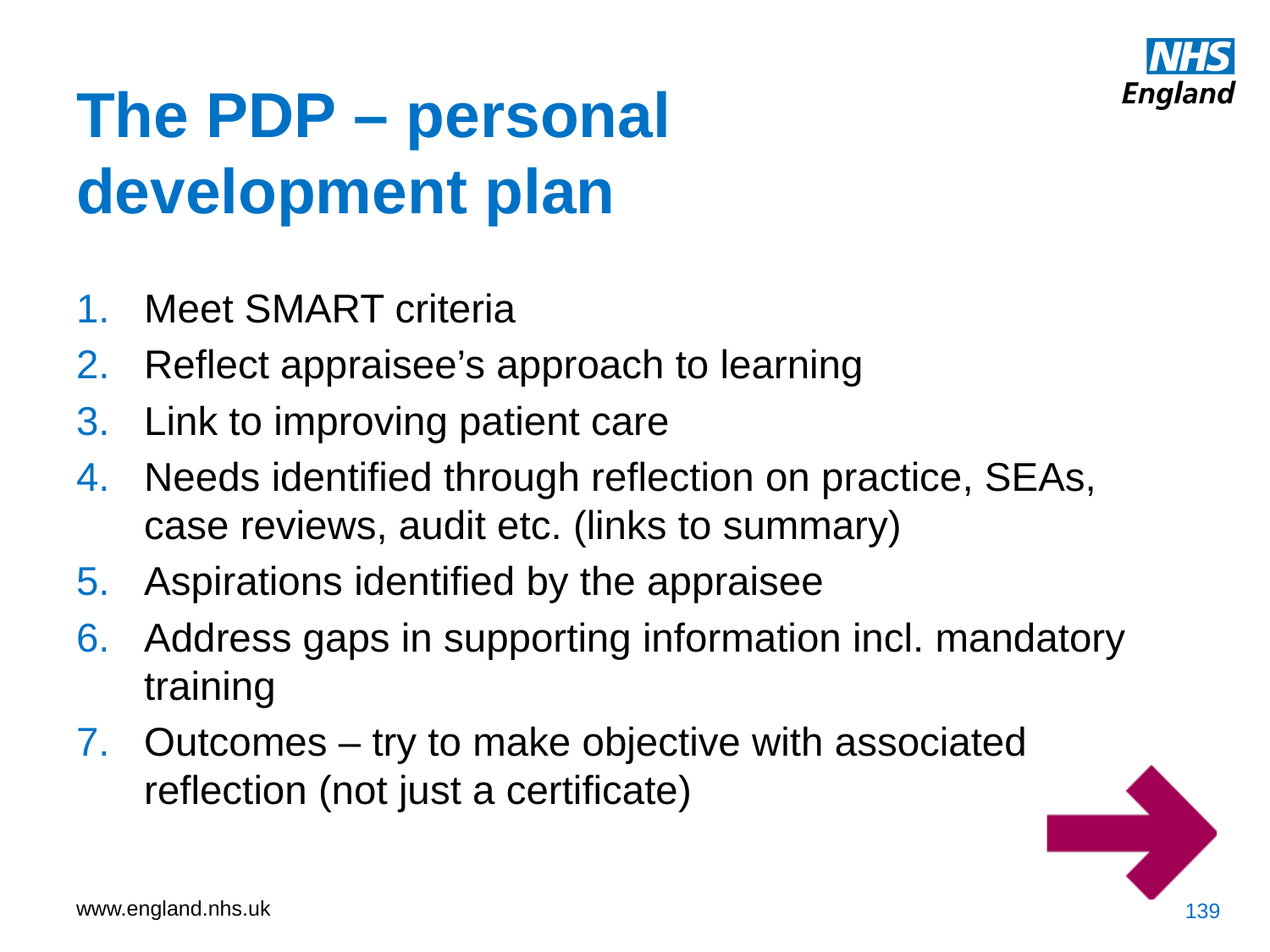

The PDP – personal development plan
Meet SMART criteria
Reflect appraisee’s approach to learning
Link to improving patient care
Needs identified through reflection on practice, SEAs, case reviews, audit etc. (links to summary)
Aspirations identified by the appraisee
Address gaps in supporting information incl. mandatory training
Outcomes – try to make objective with associated reflection (not just a certificate)

139